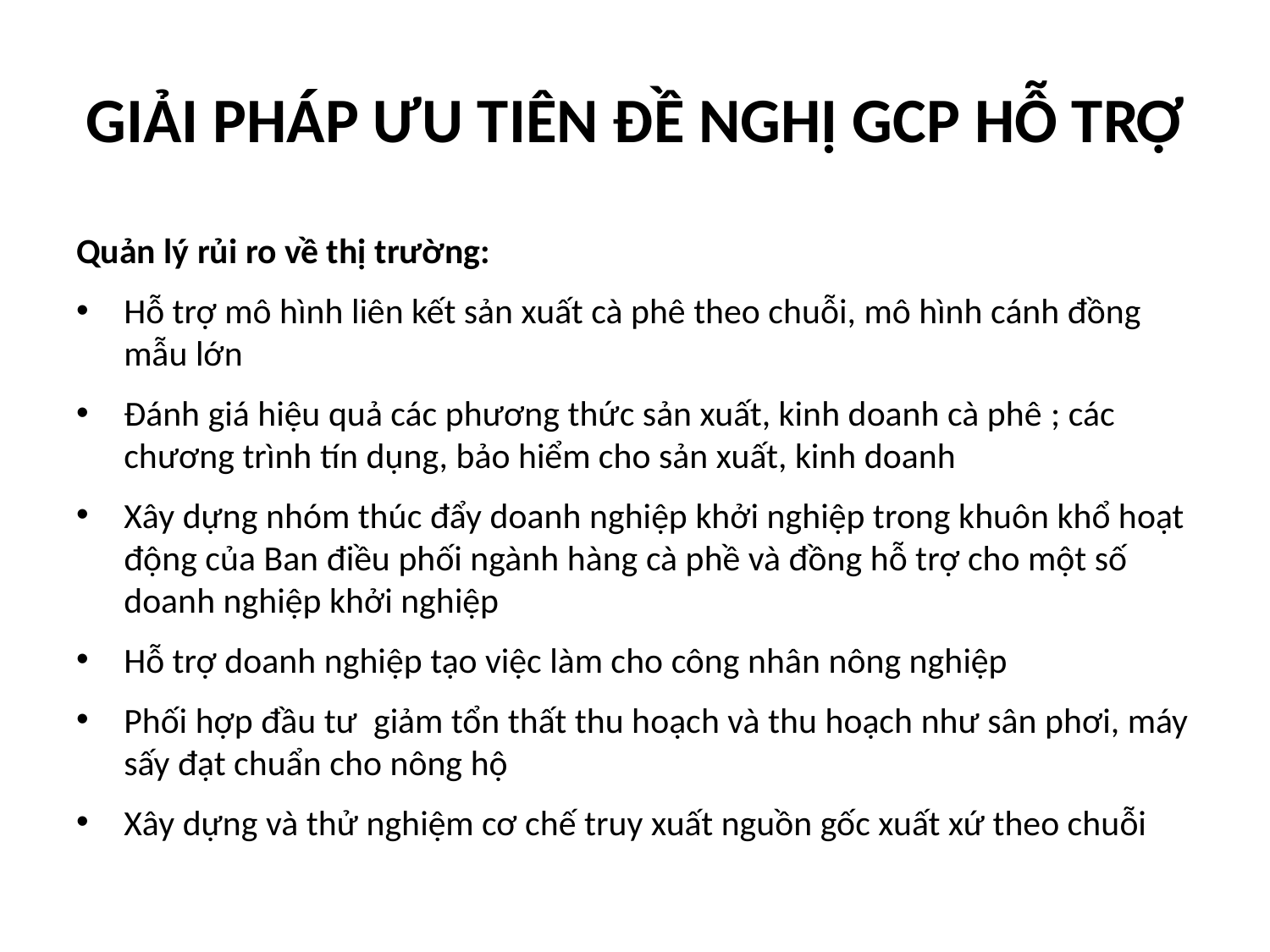

# GIẢI PHÁP ƯU TIÊN ĐỀ NGHỊ GCP HỖ TRỢ
Quản lý rủi ro về thị trường:
Hỗ trợ mô hình liên kết sản xuất cà phê theo chuỗi, mô hình cánh đồng mẫu lớn
Đánh giá hiệu quả các phương thức sản xuất, kinh doanh cà phê ; các chương trình tín dụng, bảo hiểm cho sản xuất, kinh doanh
Xây dựng nhóm thúc đẩy doanh nghiệp khởi nghiệp trong khuôn khổ hoạt động của Ban điều phối ngành hàng cà phề và đồng hỗ trợ cho một số doanh nghiệp khởi nghiệp
Hỗ trợ doanh nghiệp tạo việc làm cho công nhân nông nghiệp
Phối hợp đầu tư  giảm tổn thất thu hoạch và thu hoạch như sân phơi, máy sấy đạt chuẩn cho nông hộ
Xây dựng và thử nghiệm cơ chế truy xuất nguồn gốc xuất xứ theo chuỗi